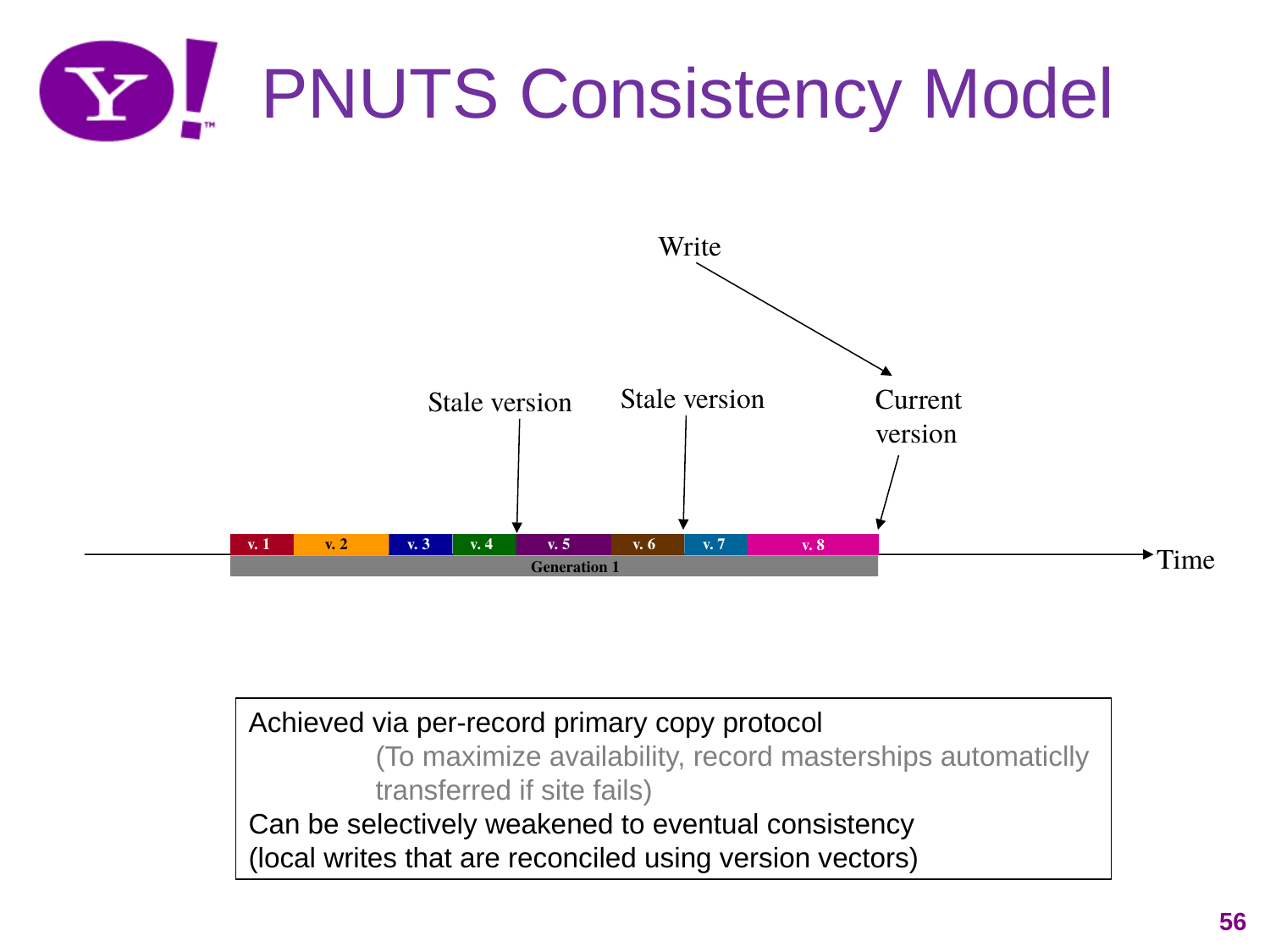

PNUTS Consistency Model
Write

Stale version
Current version
Stale version

v. 2
v. 5
v. 1
v. 3
v. 4
v. 6
v. 7
v. 8

Time
Generation 1

Achieved via per-record primary copy protocol
	(To maximize availability, record masterships automaticlly
	transferred if site fails)
Can be selectively weakened to eventual consistency
(local writes that are reconciled using version vectors)
56